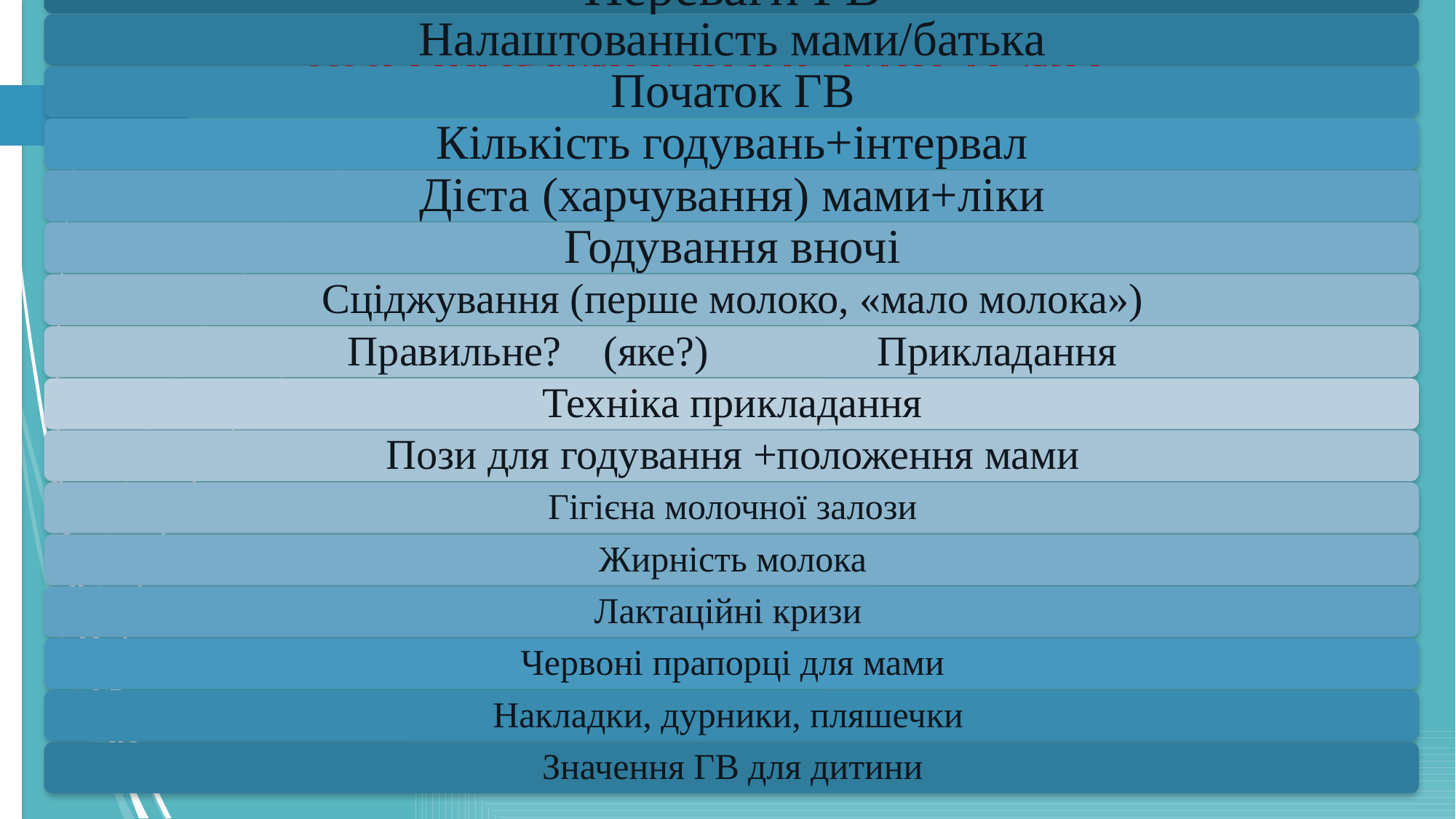

Переваги ГВ
Налаштованність мами/батька
Початок ГВ
Кількість годувань+інтервал
Дієта (харчування) мами+ліки
Годування вночі
Сціджування (перше молоко, «мало молока»)
Правильне?    (яке?)                Прикладання
Техніка прикладання
Пози для годування +положення мами
Гігієна молочної залози
Жирність молока
Лактаційні кризи
Червоні прапорці для мами
Накладки, дурники, пляшечки
Значення ГВ для дитини
# ПОГОВОРИМО! КОНСУЛЬТУЄМО: